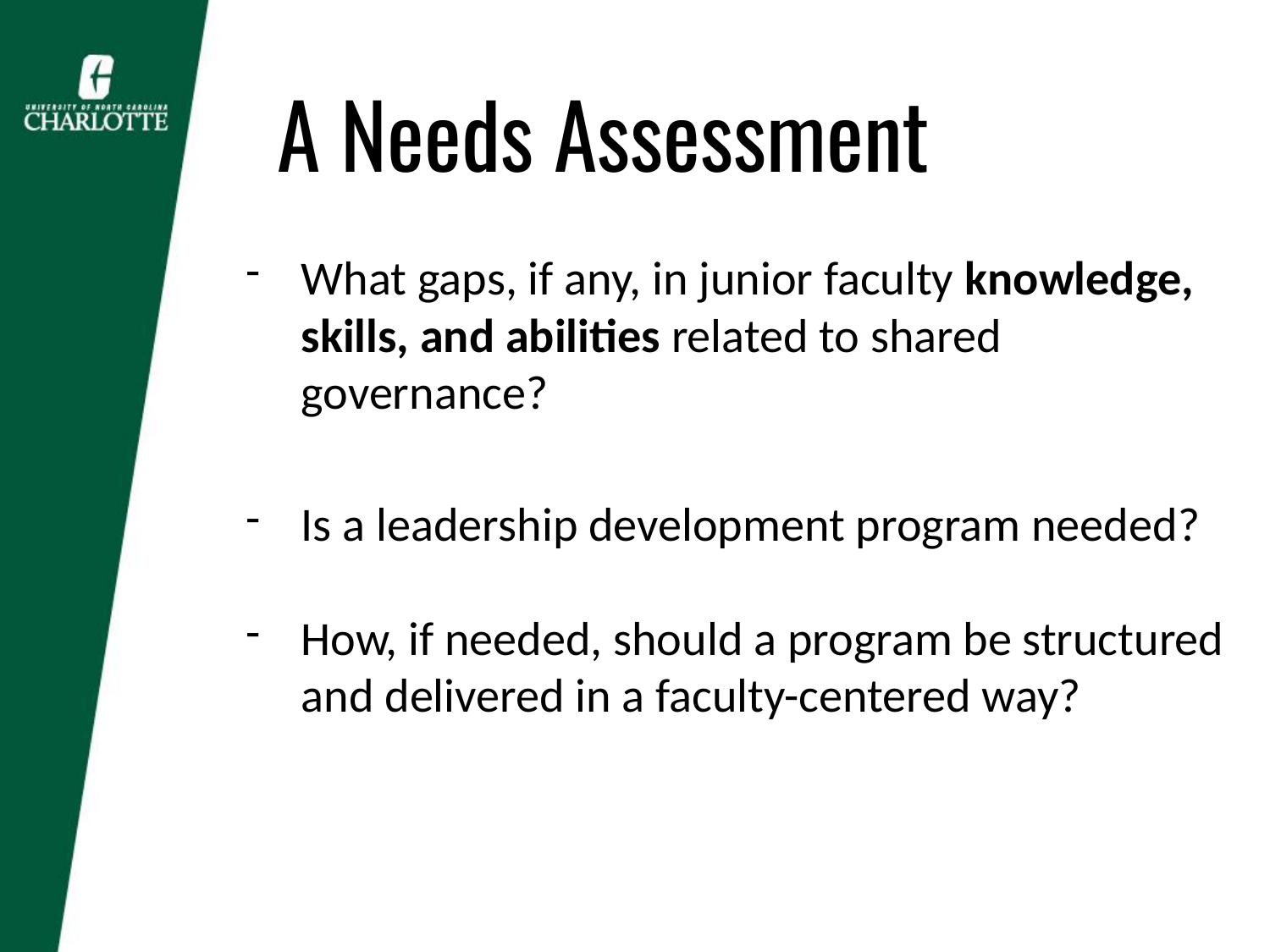

A Needs Assessment
What gaps, if any, in junior faculty knowledge, skills, and abilities related to shared governance?

Is a leadership development program needed?

How, if needed, should a program be structured and delivered in a faculty-centered way?